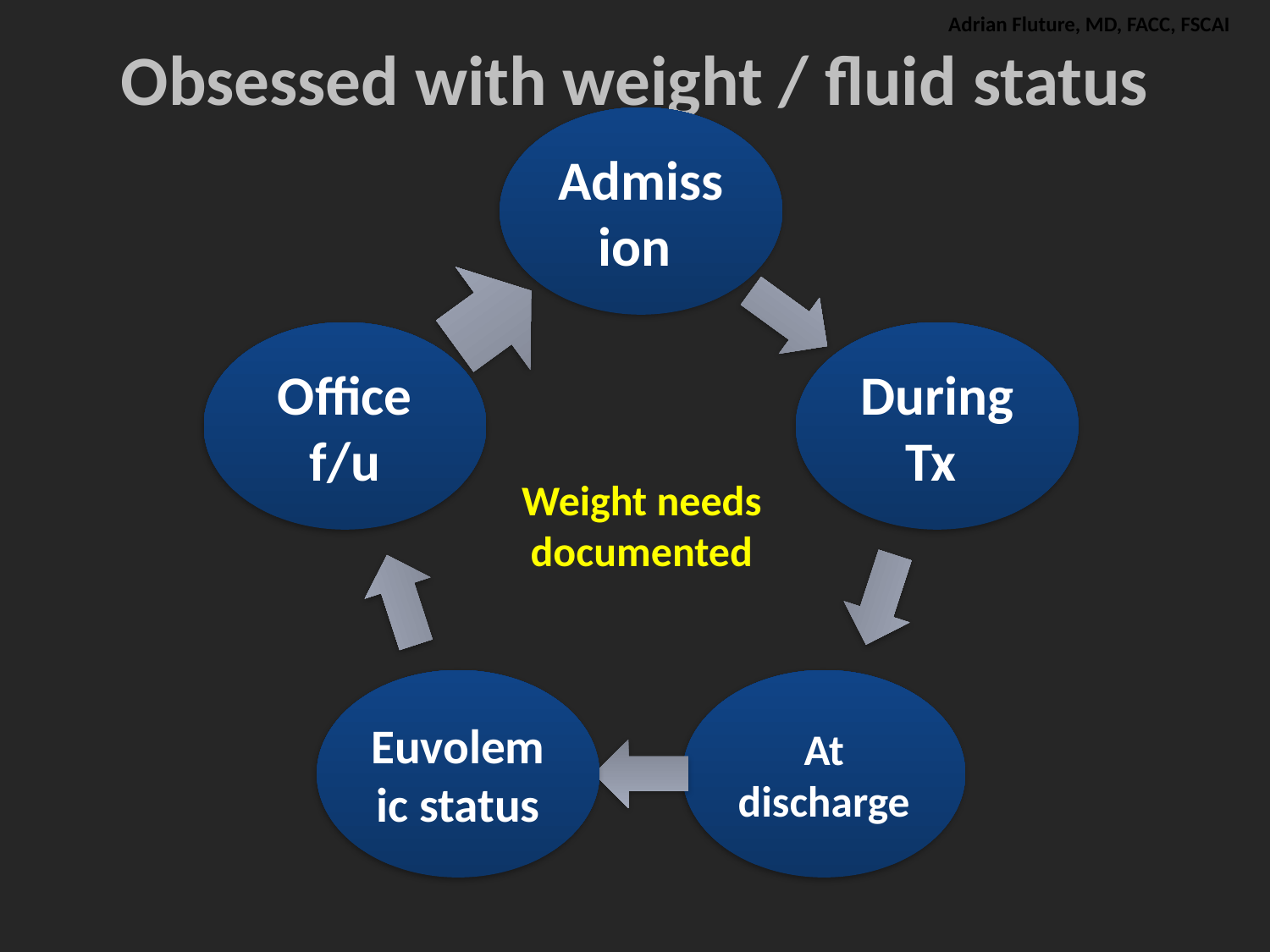

Adrian Fluture, MD, FACC, FSCAI
# Obsessed with weight / fluid status
Admission
During Tx
At discharge
Euvolemic status
Office f/u
Weight needs documented